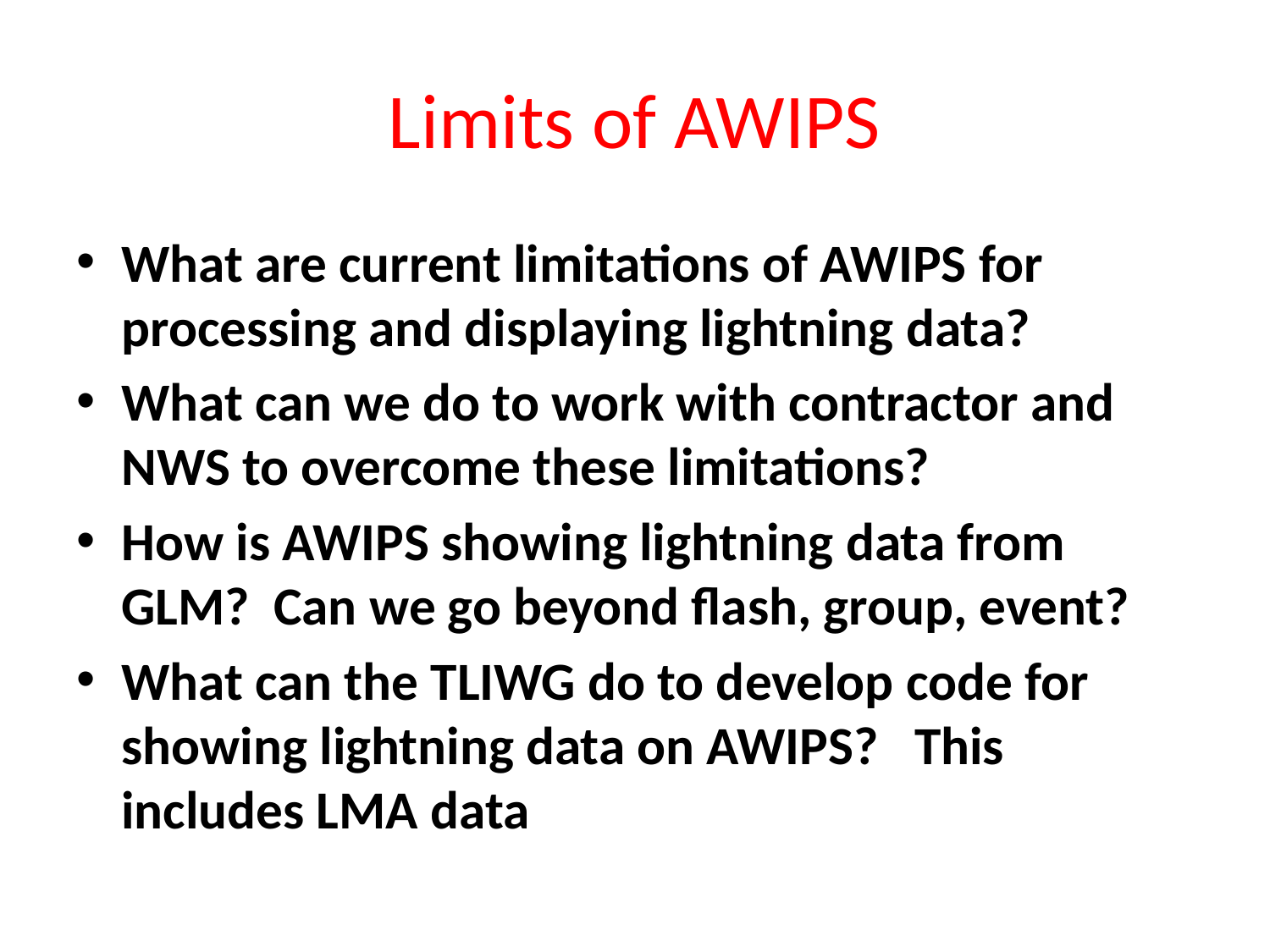

# Limits of AWIPS
What are current limitations of AWIPS for processing and displaying lightning data?
What can we do to work with contractor and NWS to overcome these limitations?
How is AWIPS showing lightning data from GLM?  Can we go beyond flash, group, event?
What can the TLIWG do to develop code for showing lightning data on AWIPS?   This includes LMA data